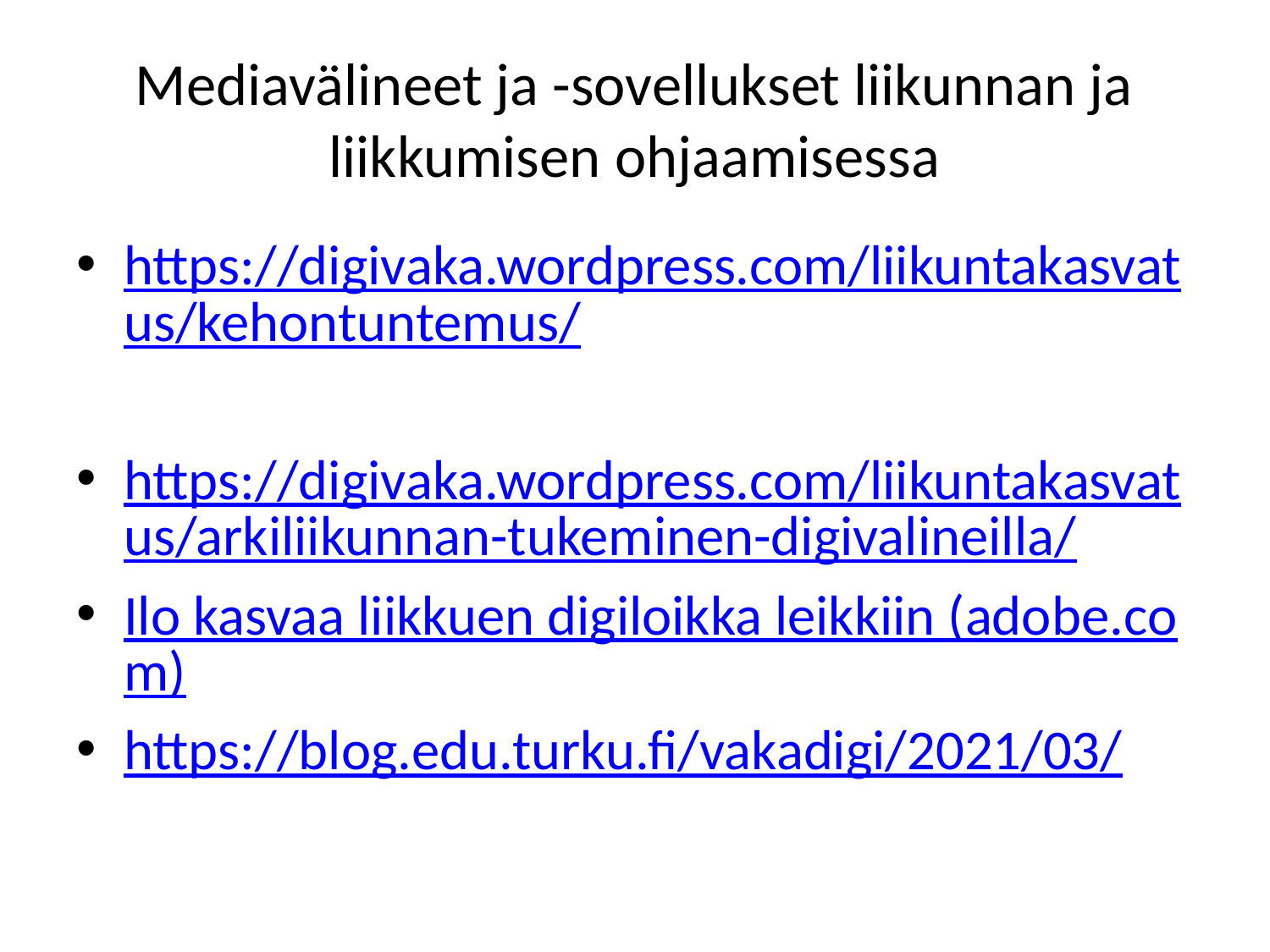

# Mediavälineet ja -sovellukset liikunnan ja liikkumisen ohjaamisessa
https://digivaka.wordpress.com/liikuntakasvatus/kehontuntemus/

https://digivaka.wordpress.com/liikuntakasvatus/arkiliikunnan-tukeminen-digivalineilla/
Ilo kasvaa liikkuen digiloikka leikkiin (adobe.com)
https://blog.edu.turku.fi/vakadigi/2021/03/